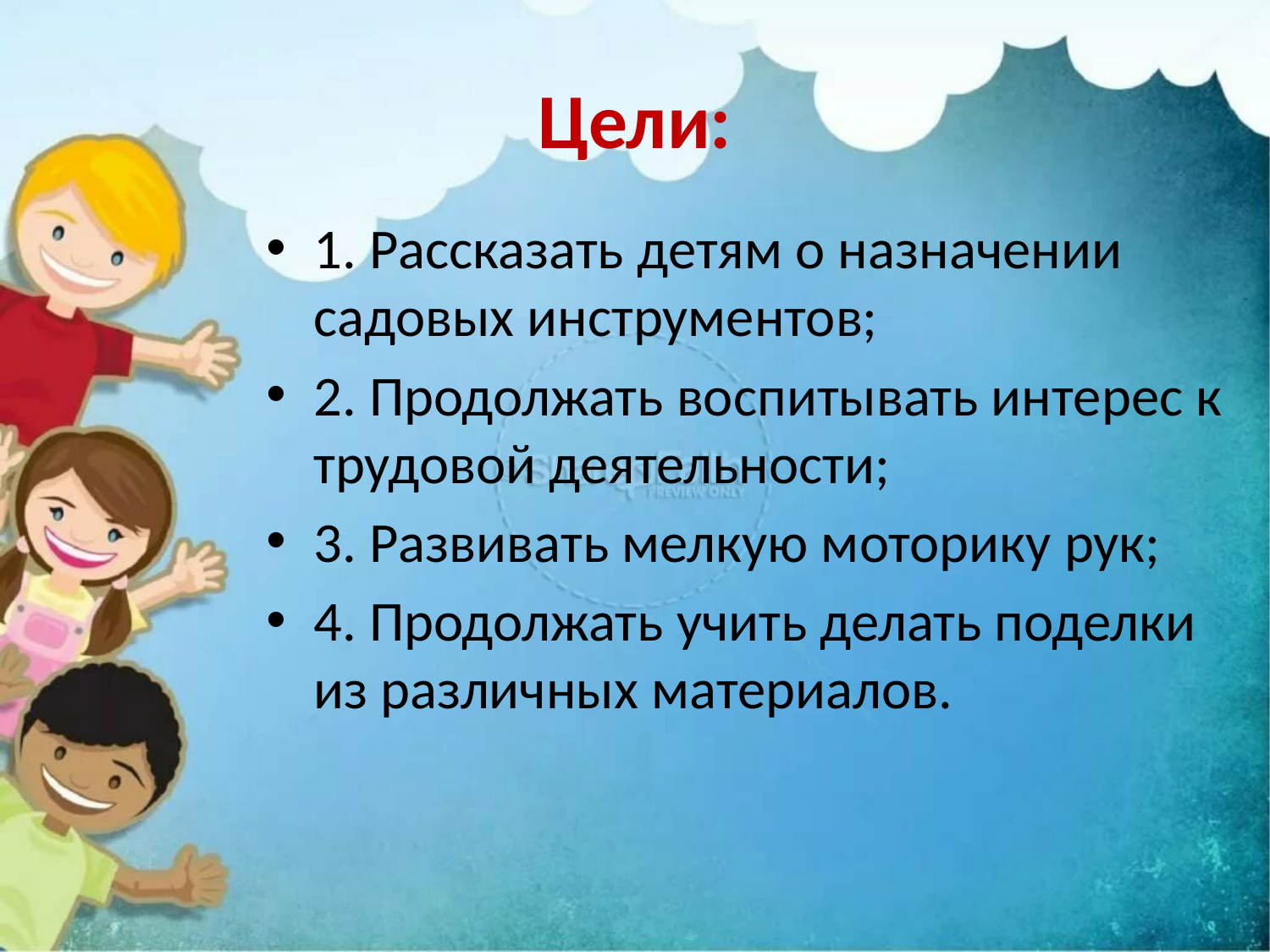

# Цели:
1. Рассказать детям о назначении садовых инструментов;
2. Продолжать воспитывать интерес к трудовой деятельности;
3. Развивать мелкую моторику рук;
4. Продолжать учить делать поделки из различных материалов.